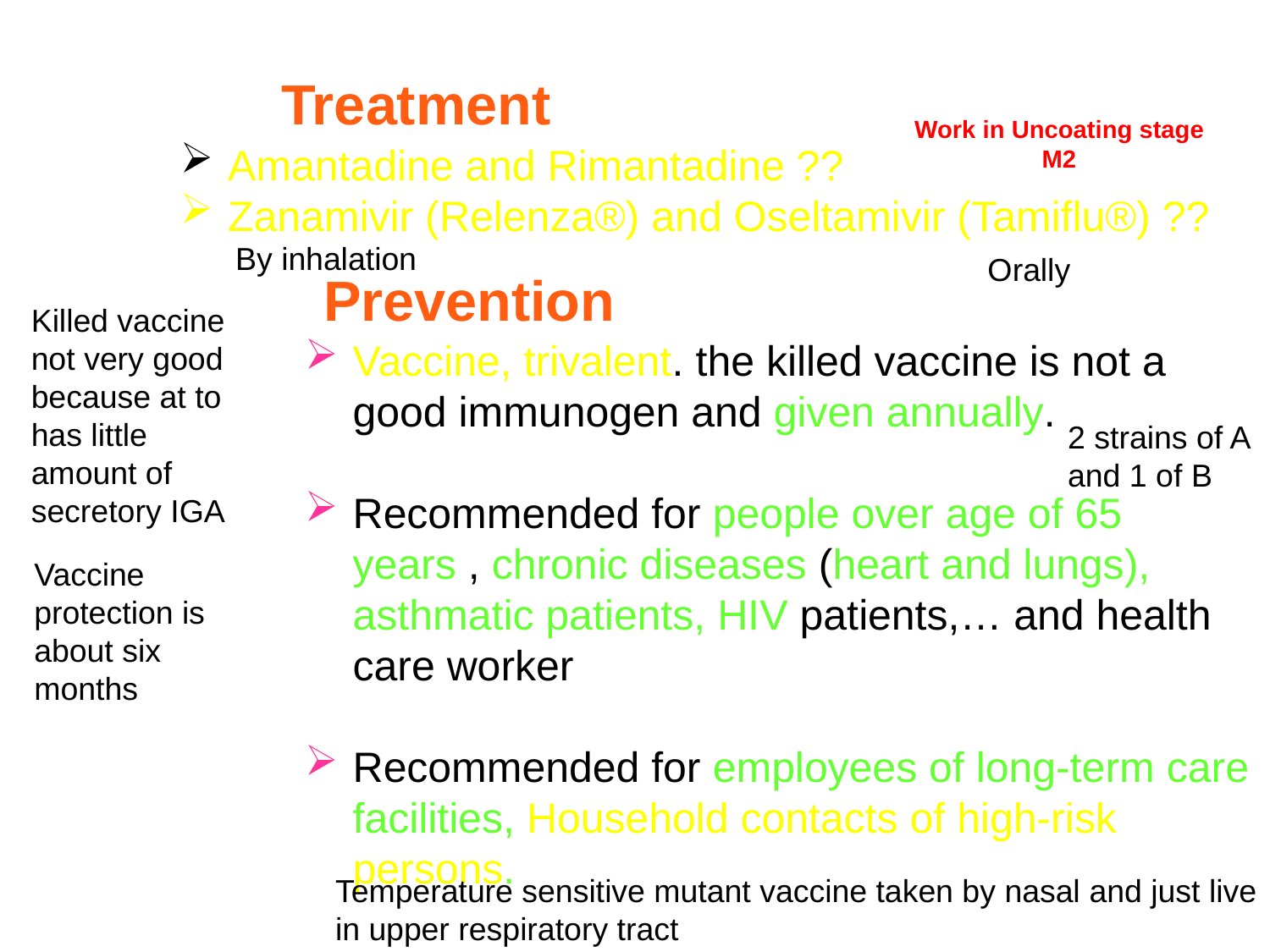

Treatment
Amantadine and Rimantadine ??
Zanamivir (Relenza®) and Oseltamivir (Tamiflu®) ??
Work in Uncoating stage M2

By inhalation
Orally
Prevention
Killed vaccine not very good because at to has little amount of secretory IGA

Vaccine, trivalent. the killed vaccine is not a good immunogen and given annually.

Recommended for people over age of 65 years , chronic diseases (heart and lungs), asthmatic patients, HIV patients,… and health care worker

Recommended for employees of long-term care facilities, Household contacts of high-risk persons.

2 strains of A and 1 of B
Vaccine protection is about six months
Temperature sensitive mutant vaccine taken by nasal and just live in upper respiratory tract